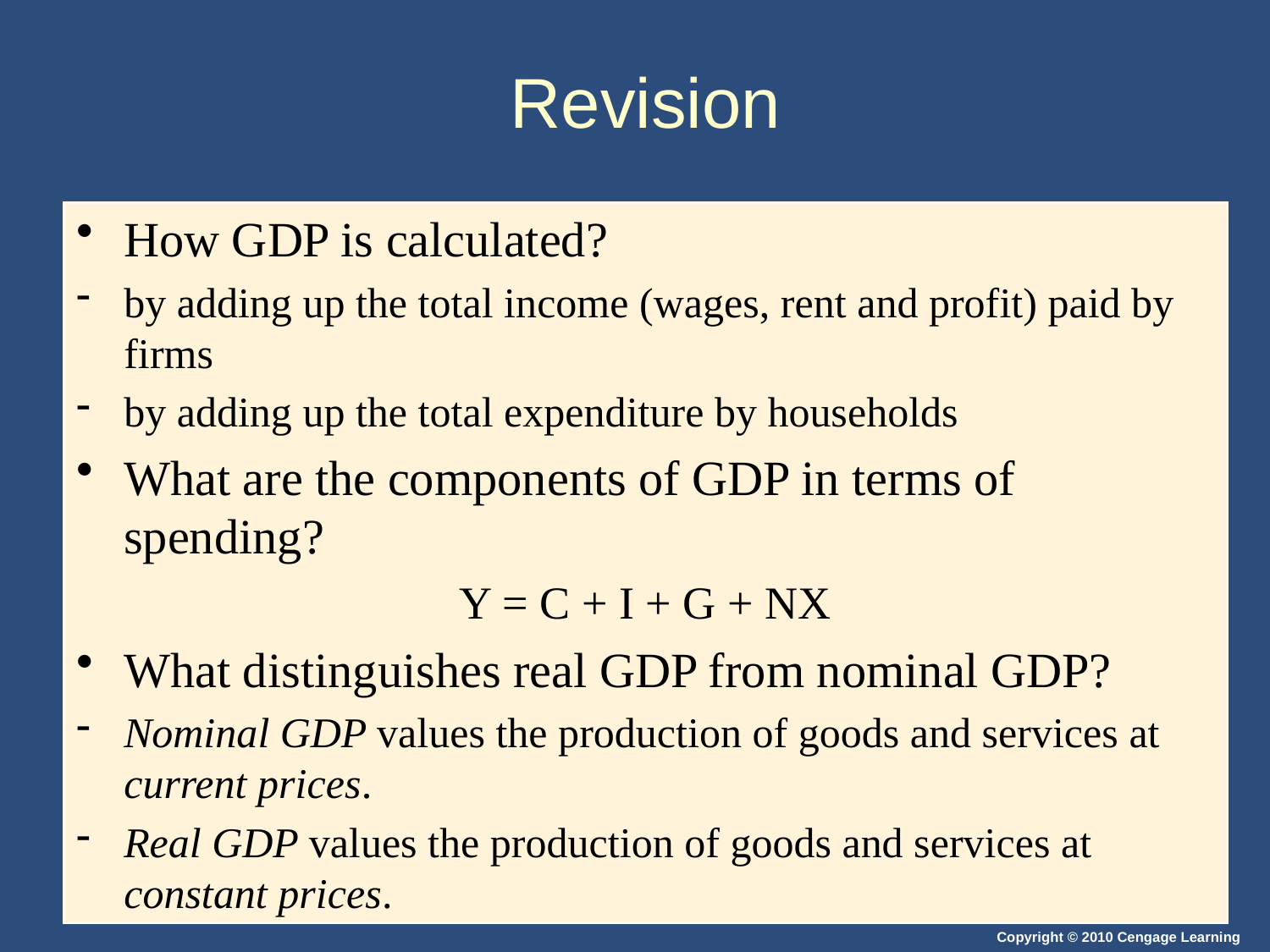

# Revision
How GDP is calculated?
by adding up the total income (wages, rent and profit) paid by firms
by adding up the total expenditure by households
What are the components of GDP in terms of spending?
Y = C + I + G + NX
What distinguishes real GDP from nominal GDP?
Nominal GDP values the production of goods and services at current prices.
Real GDP values the production of goods and services at constant prices.